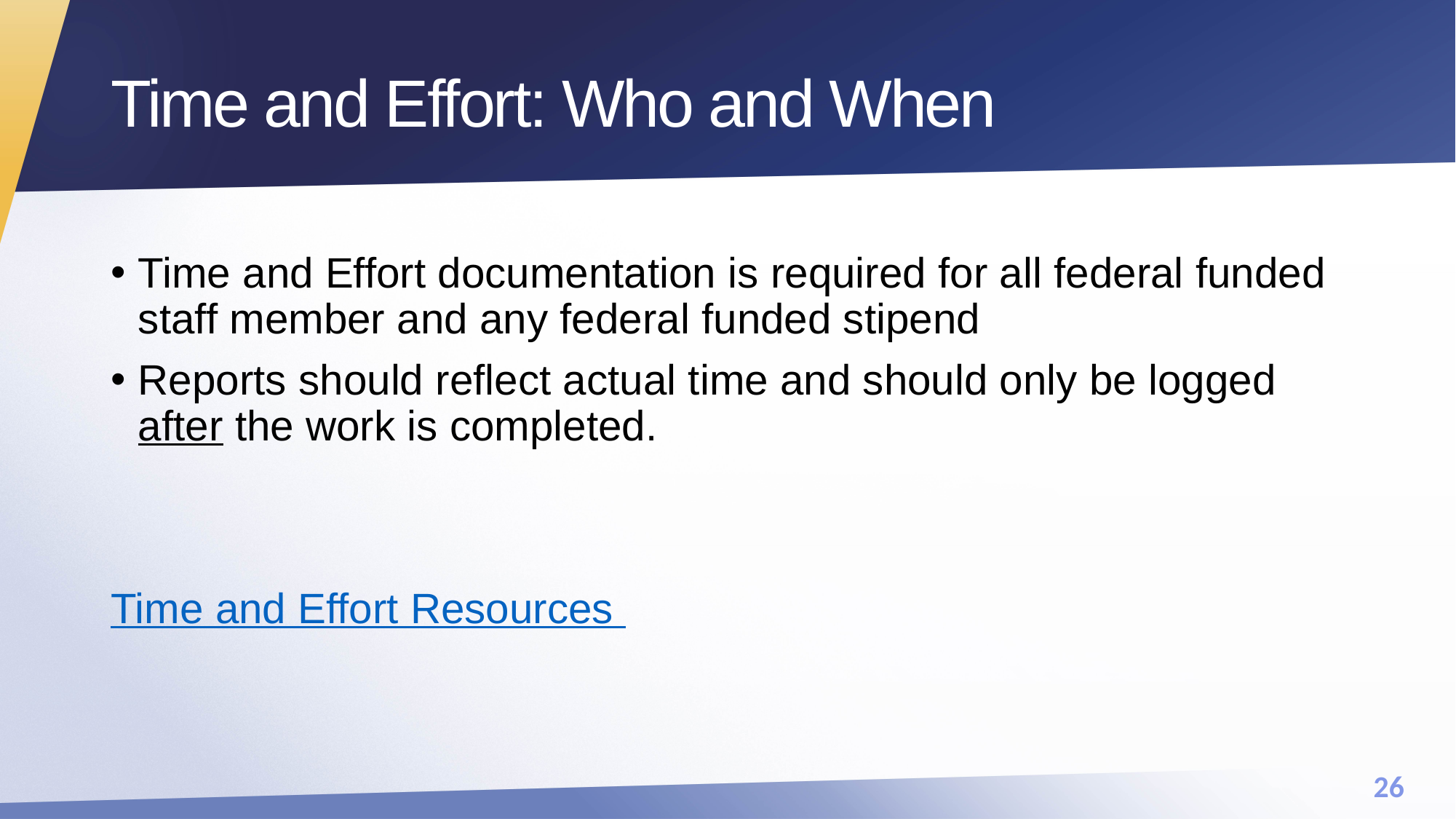

# Time and Effort: Who and When
Time and Effort documentation is required for all federal funded staff member and any federal funded stipend
Reports should reflect actual time and should only be logged after the work is completed.

Time and Effort Resources